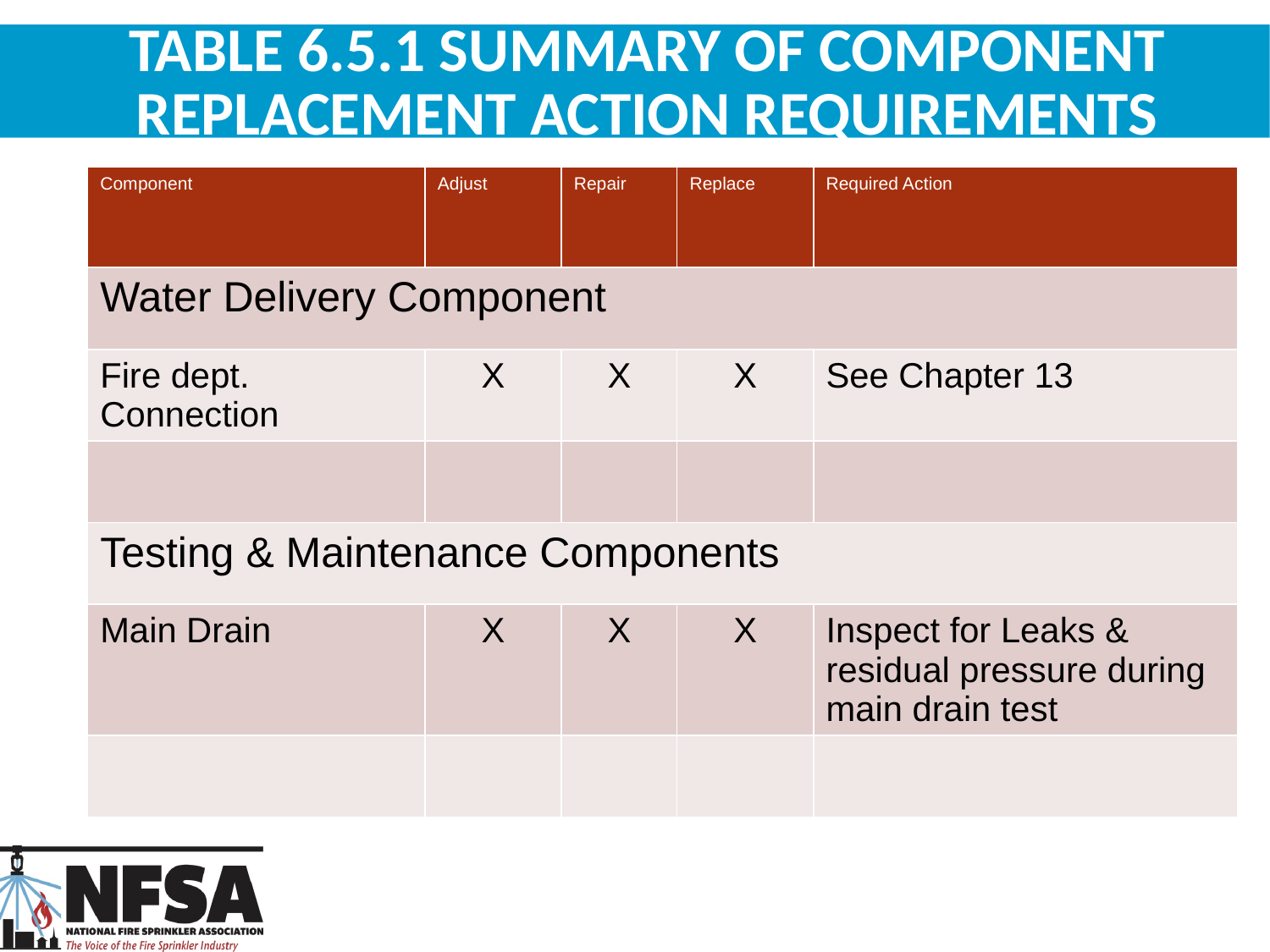

# Table 6.5.1 Summary of Component Replacement Action Requirements
| Component | Adjust | Repair | Replace | Required Action |
| --- | --- | --- | --- | --- |
| Water Delivery Component |  |  |  |  |
| Fire dept. Connection | X | X | X | See Chapter 13 |
|  |  |  |  |  |
| Testing & Maintenance Components |  |  |  |  |
| Main Drain | X | X | X | Inspect for Leaks & residual pressure during main drain test |
|  |  |  |  |  |